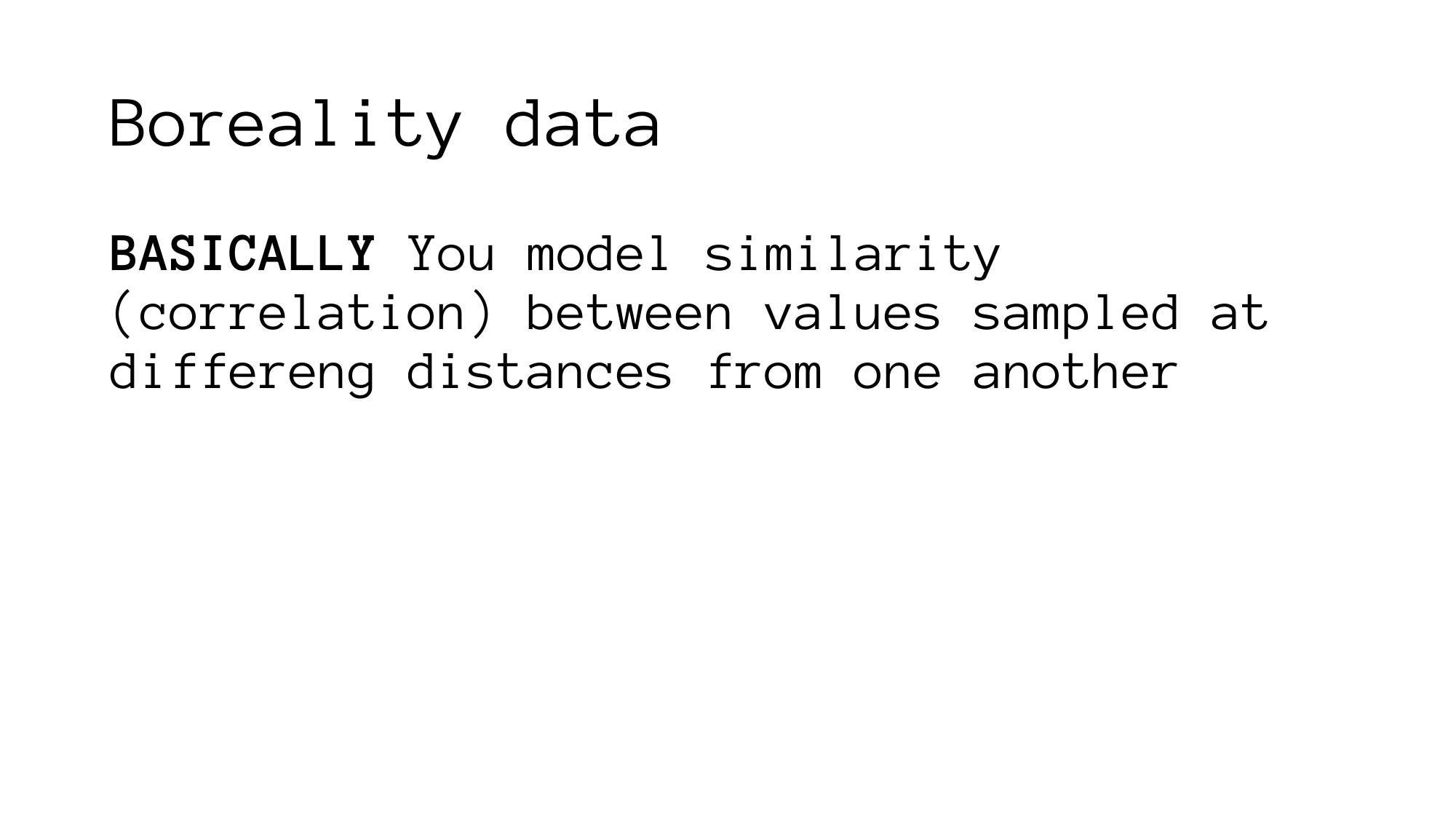

# Boreality data
BASICALLY You model similarity (correlation) between values sampled at differeng distances from one another